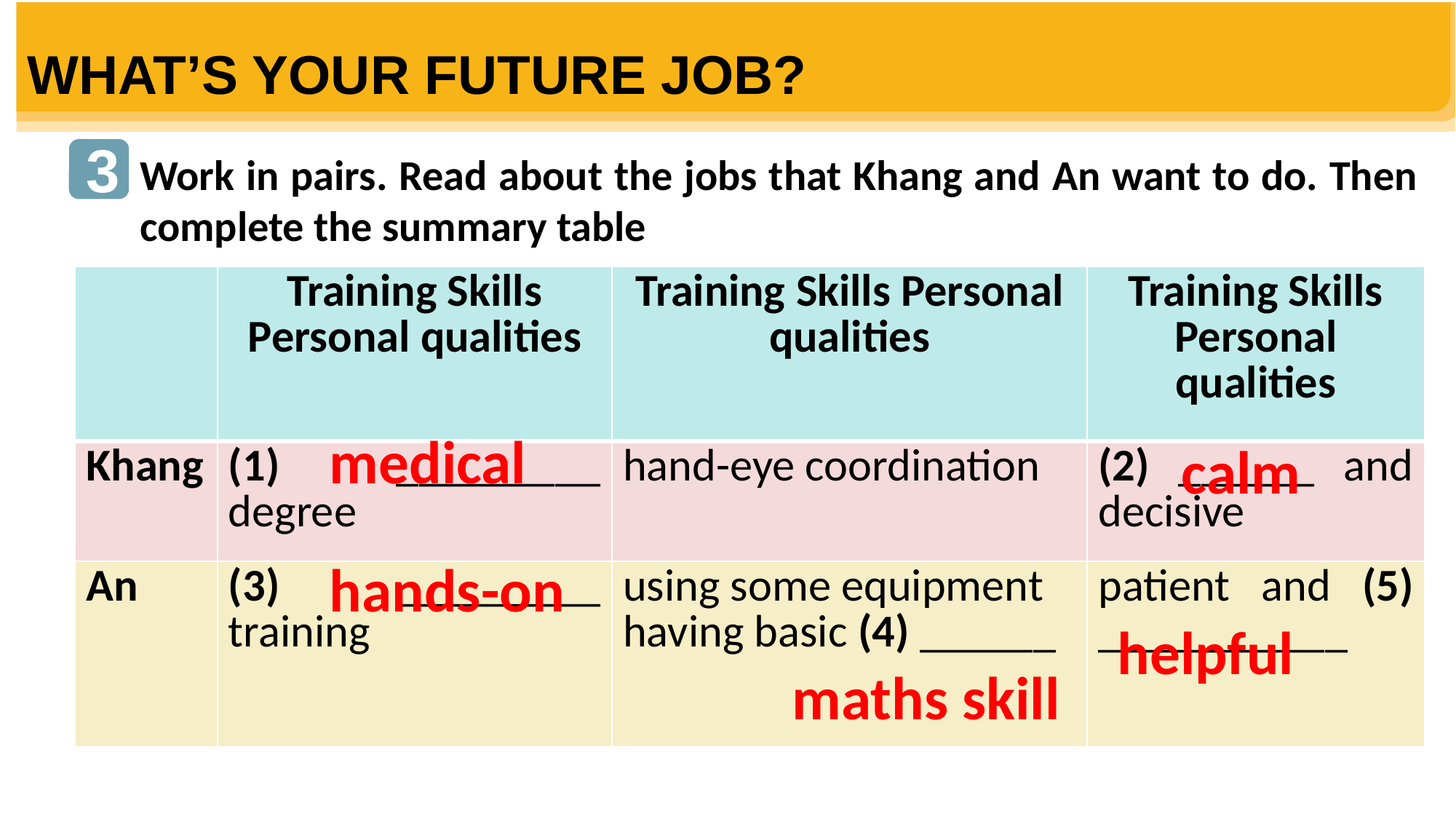

WHAT’S YOUR FUTURE JOB?
3

Work in pairs. Read about the jobs that Khang and An want to do. Then complete the summary table
|  | Training Skills Personal qualities | Training Skills Personal qualities | Training Skills Personal qualities |
| --- | --- | --- | --- |
| Khang | (1) \_\_\_\_\_\_\_\_\_ degree | hand-eye coordination | (2) \_\_\_\_\_\_ and decisive |
| An | (3) \_\_\_\_\_\_\_\_\_ training | using some equipment having basic (4) \_\_\_\_\_\_ | patient and (5) \_\_\_\_\_\_\_\_\_\_\_ |
medical
calm
hands-on
helpful
maths skill